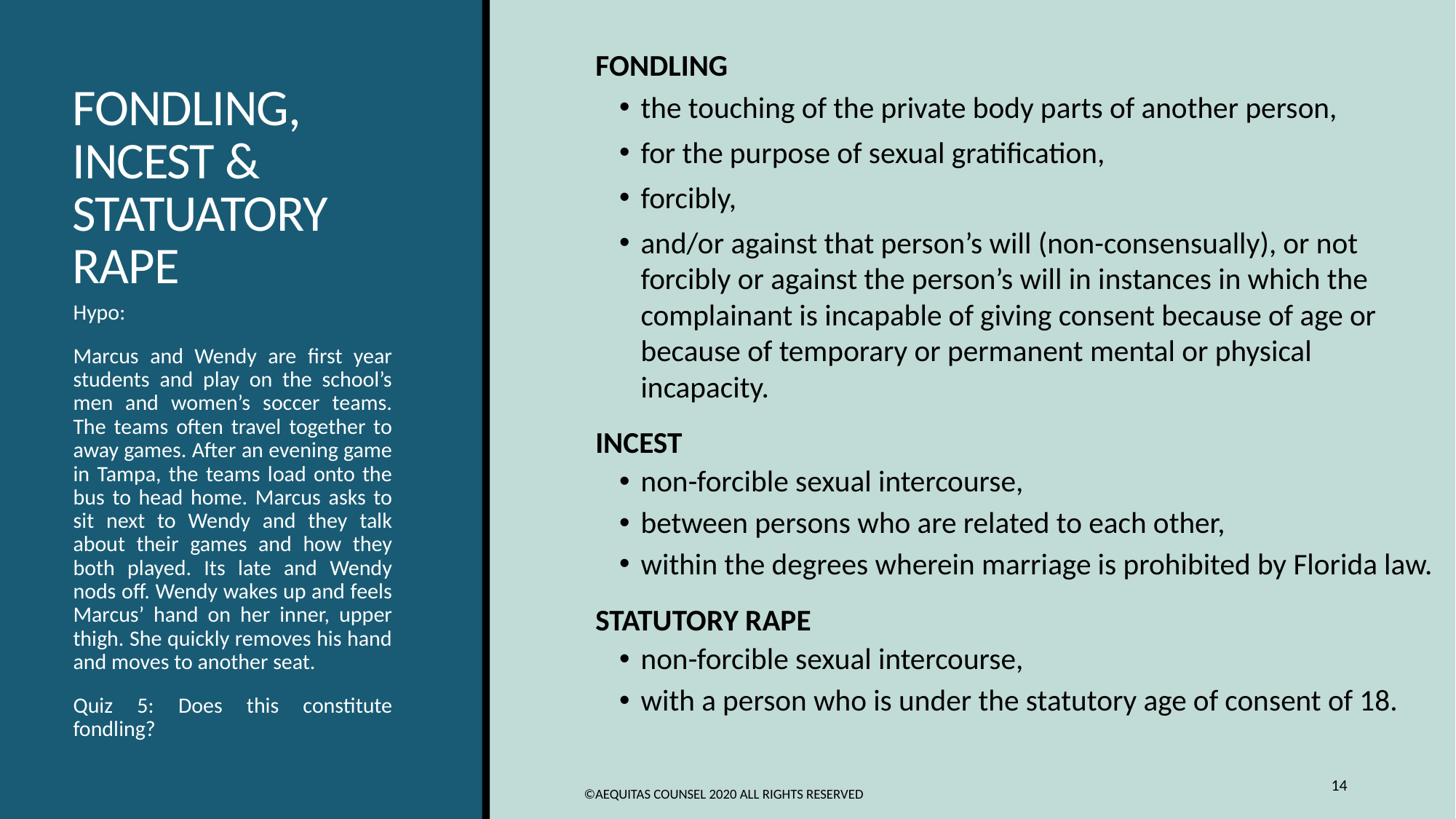

FONDLING
the touching of the private body parts of another person,
for the purpose of sexual gratification,
forcibly,
and/or against that person’s will (non-consensually), or not forcibly or against the person’s will in instances in which the complainant is incapable of giving consent because of age or because of temporary or permanent mental or physical incapacity.
Incest
non-forcible sexual intercourse,
between persons who are related to each other,
within the degrees wherein marriage is prohibited by Florida law.
Statutory Rape
non-forcible sexual intercourse,
with a person who is under the statutory age of consent of 18.

# FONDLING, INCEST & STATUATORY RAPE
Hypo:
Marcus and Wendy are first year students and play on the school’s men and women’s soccer teams. The teams often travel together to away games. After an evening game in Tampa, the teams load onto the bus to head home. Marcus asks to sit next to Wendy and they talk about their games and how they both played. Its late and Wendy nods off. Wendy wakes up and feels Marcus’ hand on her inner, upper thigh. She quickly removes his hand and moves to another seat.
Quiz 5: Does this constitute fondling?

14
©Aequitas Counsel 2020 All Rights Reserved